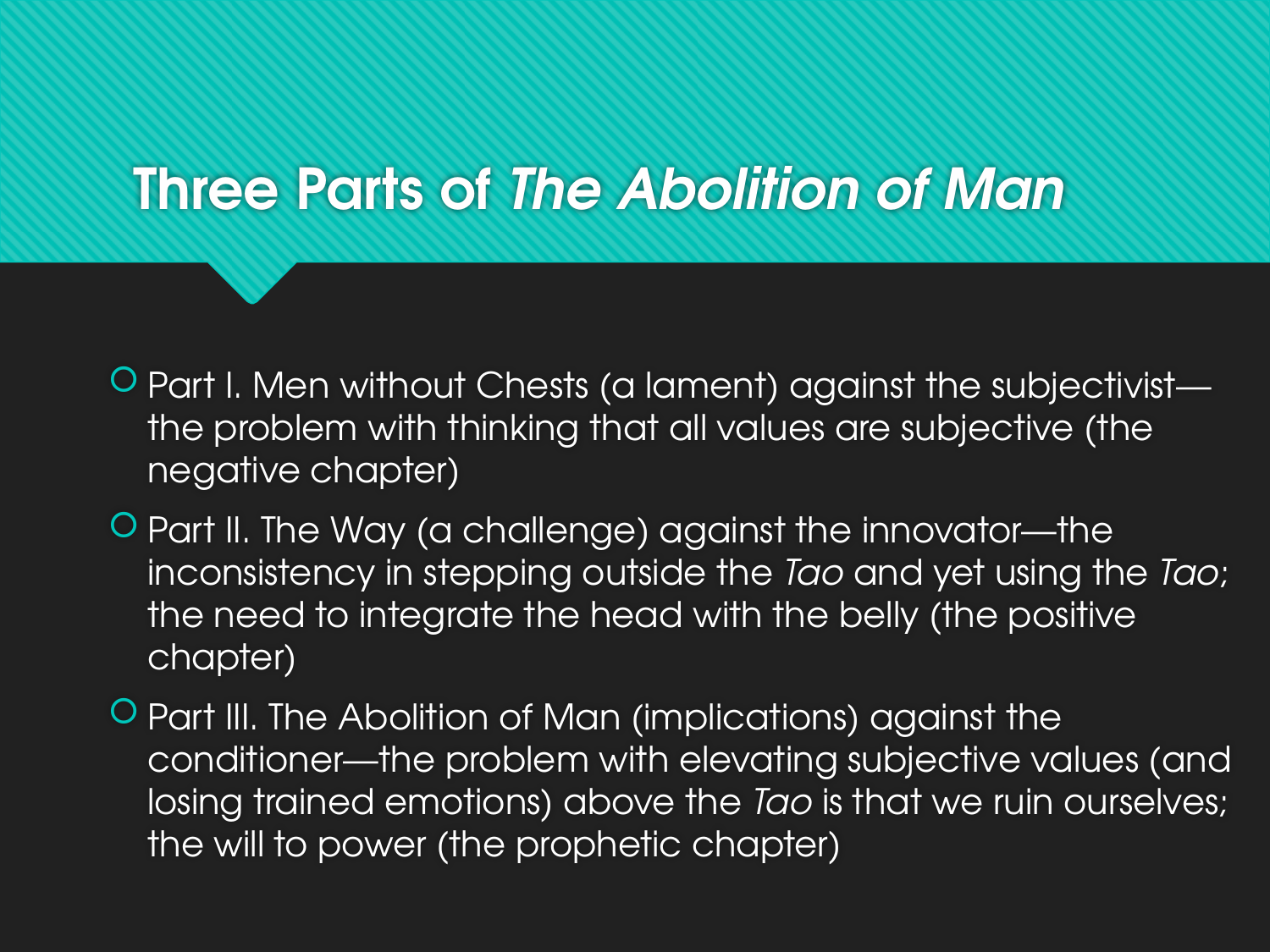

# Three Parts of The Abolition of Man
Part I. Men without Chests (a lament) against the subjectivist—the problem with thinking that all values are subjective (the negative chapter)
Part II. The Way (a challenge) against the innovator—the inconsistency in stepping outside the Tao and yet using the Tao; the need to integrate the head with the belly (the positive chapter)
Part III. The Abolition of Man (implications) against the conditioner—the problem with elevating subjective values (and losing trained emotions) above the Tao is that we ruin ourselves; the will to power (the prophetic chapter)